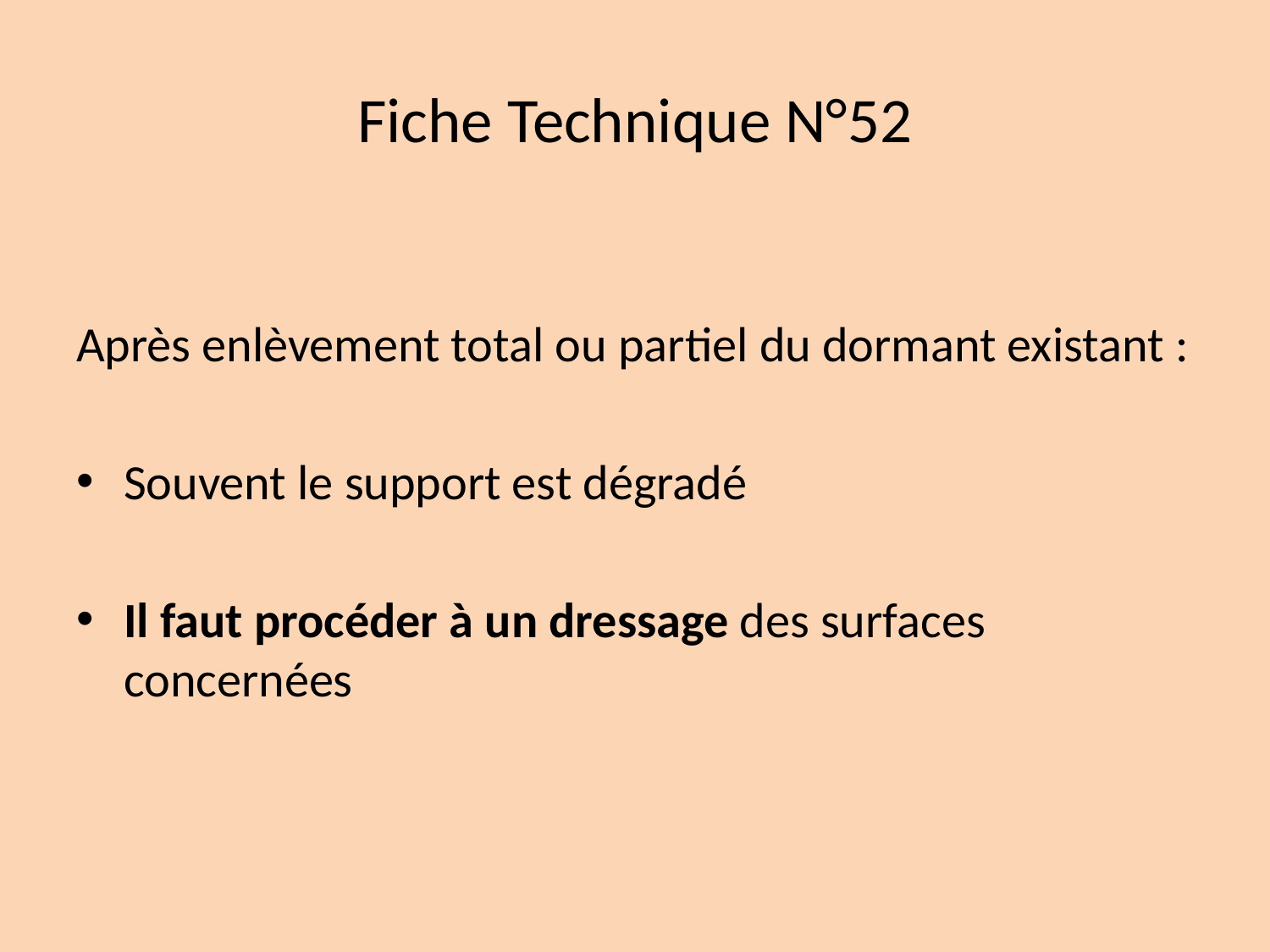

# Fiche Technique N°52
Après enlèvement total ou partiel du dormant existant :

Souvent le support est dégradé

Il faut procéder à un dressage des surfaces concernées